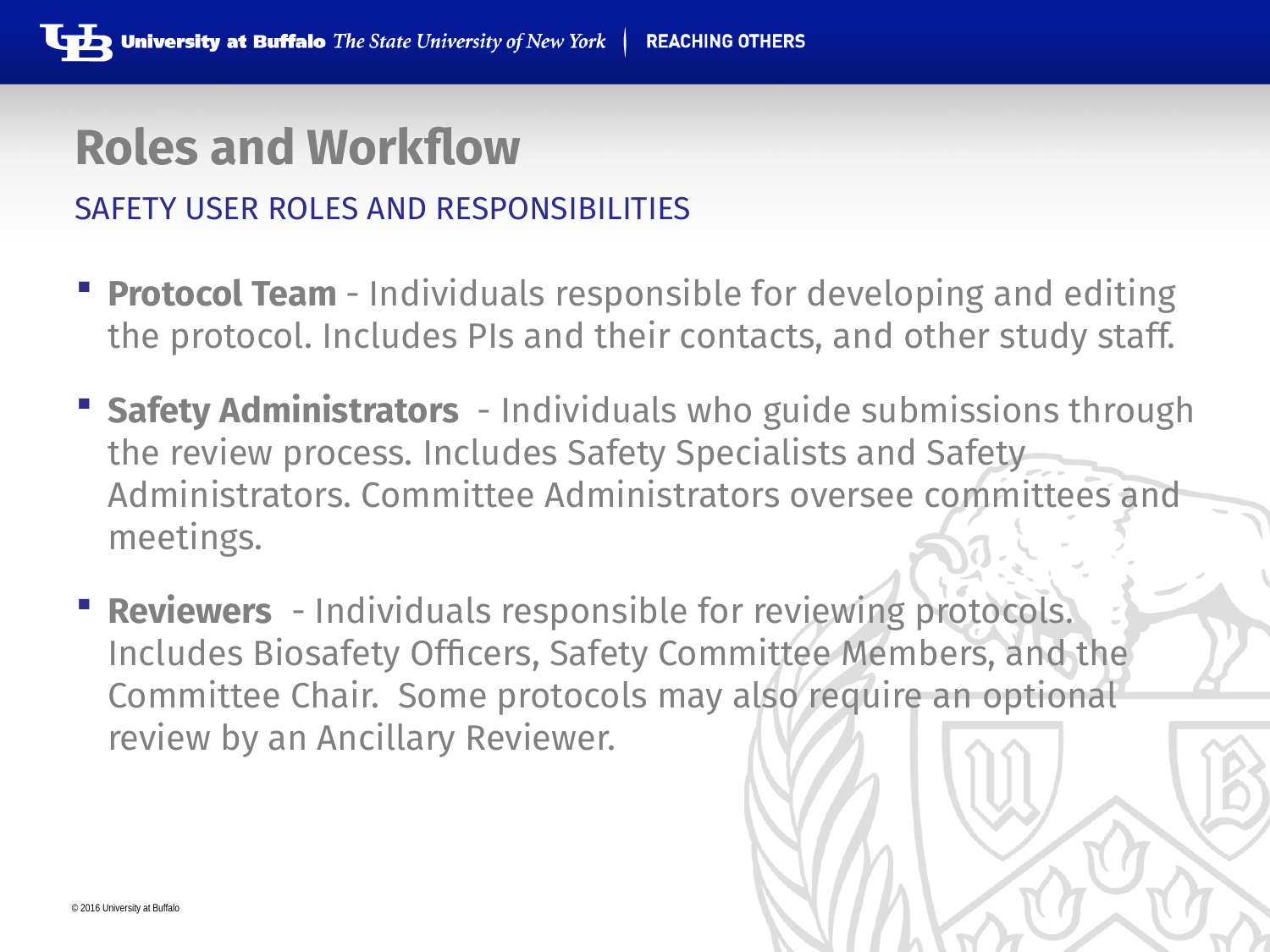

# Roles and Workflow
Safety User Roles and Responsibilities
Protocol Team - Individuals responsible for developing and editing the protocol. Includes PIs and their contacts, and other study staff.
Safety Administrators  - Individuals who guide submissions through the review process. Includes Safety Specialists and Safety Administrators. Committee Administrators oversee committees and meetings.
Reviewers  - Individuals responsible for reviewing protocols. Includes Biosafety Officers, Safety Committee Members, and the Committee Chair.  Some protocols may also require an optional review by an Ancillary Reviewer.